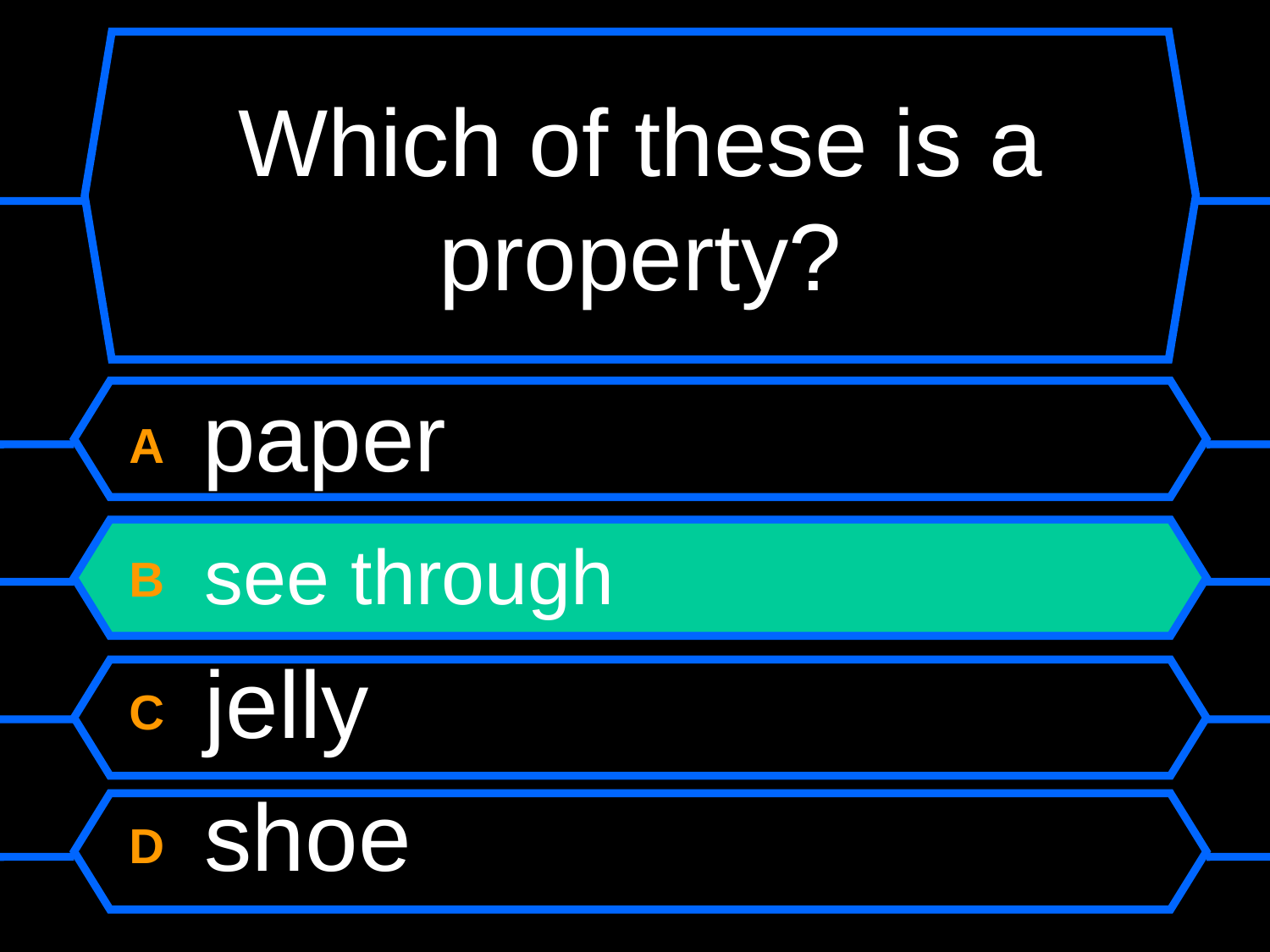

# Which of these is a property?

A  paper
B  see through
C  jelly
D  shoe